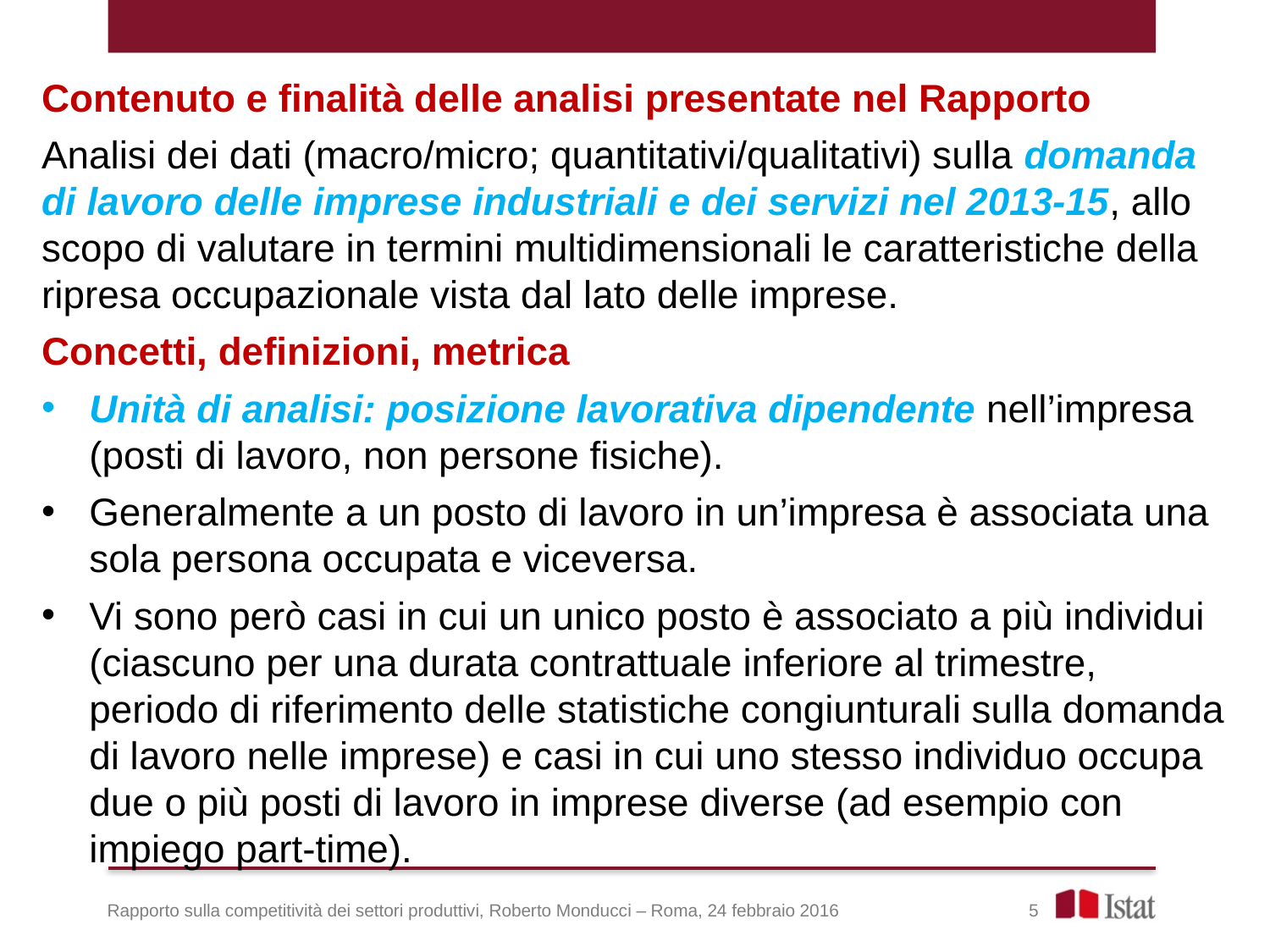

Contenuto e finalità delle analisi presentate nel Rapporto
Analisi dei dati (macro/micro; quantitativi/qualitativi) sulla domanda di lavoro delle imprese industriali e dei servizi nel 2013-15, allo scopo di valutare in termini multidimensionali le caratteristiche della ripresa occupazionale vista dal lato delle imprese.
Concetti, definizioni, metrica
Unità di analisi: posizione lavorativa dipendente nell’impresa (posti di lavoro, non persone fisiche).
Generalmente a un posto di lavoro in un’impresa è associata una sola persona occupata e viceversa.
Vi sono però casi in cui un unico posto è associato a più individui (ciascuno per una durata contrattuale inferiore al trimestre, periodo di riferimento delle statistiche congiunturali sulla domanda di lavoro nelle imprese) e casi in cui uno stesso individuo occupa due o più posti di lavoro in imprese diverse (ad esempio con impiego part-time).
Rapporto sulla competitività dei settori produttivi, Roberto Monducci – Roma, 24 febbraio 2016                                       5